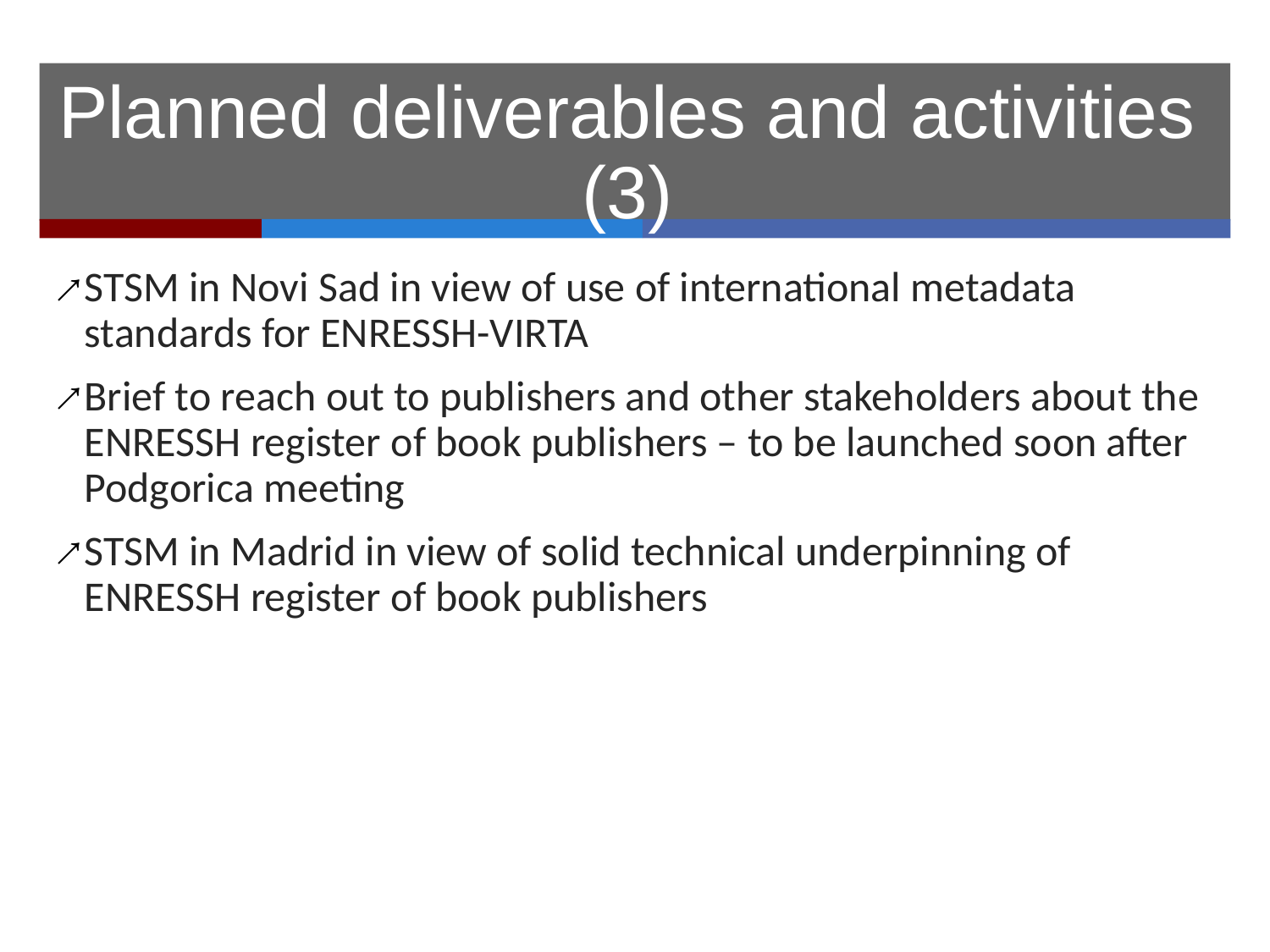

# Planned deliverables and activities (3)
STSM in Novi Sad in view of use of international metadata standards for ENRESSH-VIRTA
Brief to reach out to publishers and other stakeholders about the ENRESSH register of book publishers – to be launched soon after Podgorica meeting
STSM in Madrid in view of solid technical underpinning of ENRESSH register of book publishers